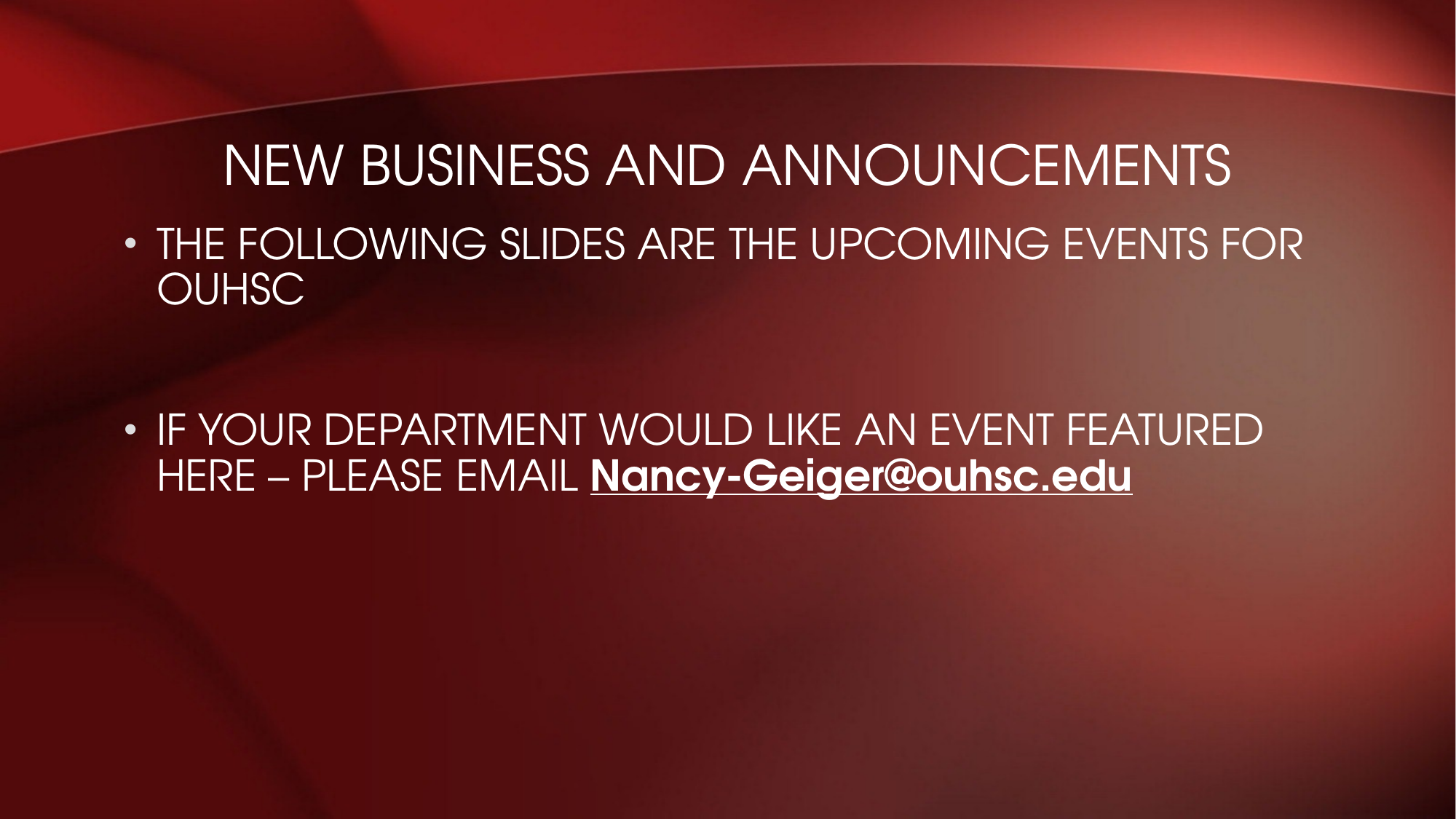

# New business and announcements
THE FOLLOWING SLIDES ARE THE UPCOMING EVENTS FOR OUHSC

IF YOUR DEPARTMENT WOULD LIKE AN EVENT FEATURED HERE – PLEASE EMAIL Nancy-Geiger@ouhsc.edu